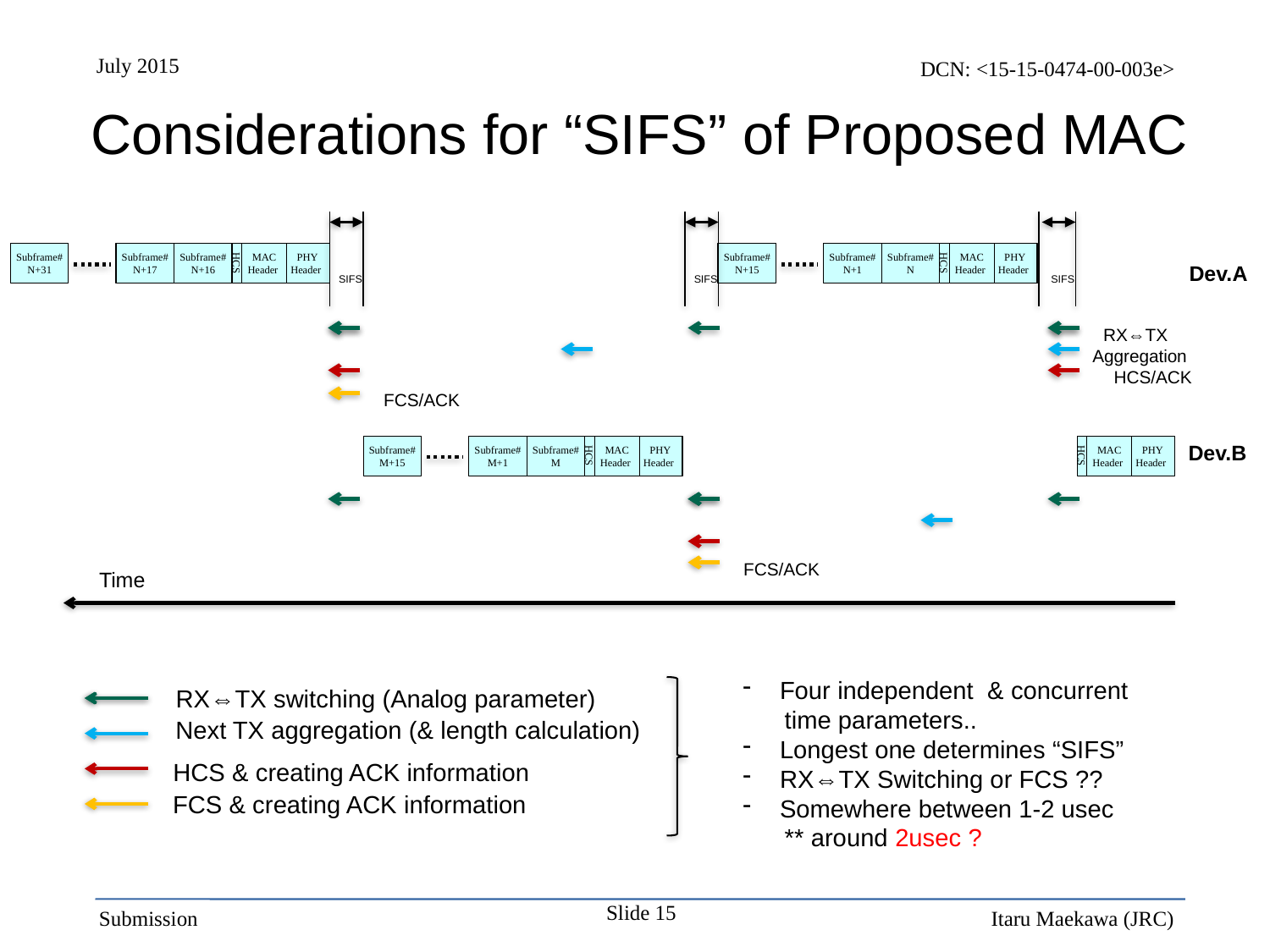

# Considerations for “SIFS” of Proposed MAC
SIFS
SIFS
Subframe#N+31
Subframe#N+17
Subframe#N+16
HCS
MAC Header
PHY Header
Subframe#N+15
Subframe#N+1
Subframe#N
HCS
MAC Header
PHY Header
Dev.A
SIFS
RX⇔TX
Aggregation
HCS/ACK
FCS/ACK
Dev.B
Subframe#M+15
Subframe#M+1
Subframe#M
HCS
MAC Header
PHY Header
HCS
MAC Header
PHY Header
FCS/ACK
Time
 Four independent  & concurrent
      time parameters..
 Longest one determines “SIFS”
 RX⇔TX Switching or FCS ??
 Somewhere between 1-2 usec
      ** around 2usec ?

RX⇔TX switching (Analog parameter)

Next TX aggregation (& length calculation)
HCS & creating ACK information
FCS & creating ACK information
Slide 15